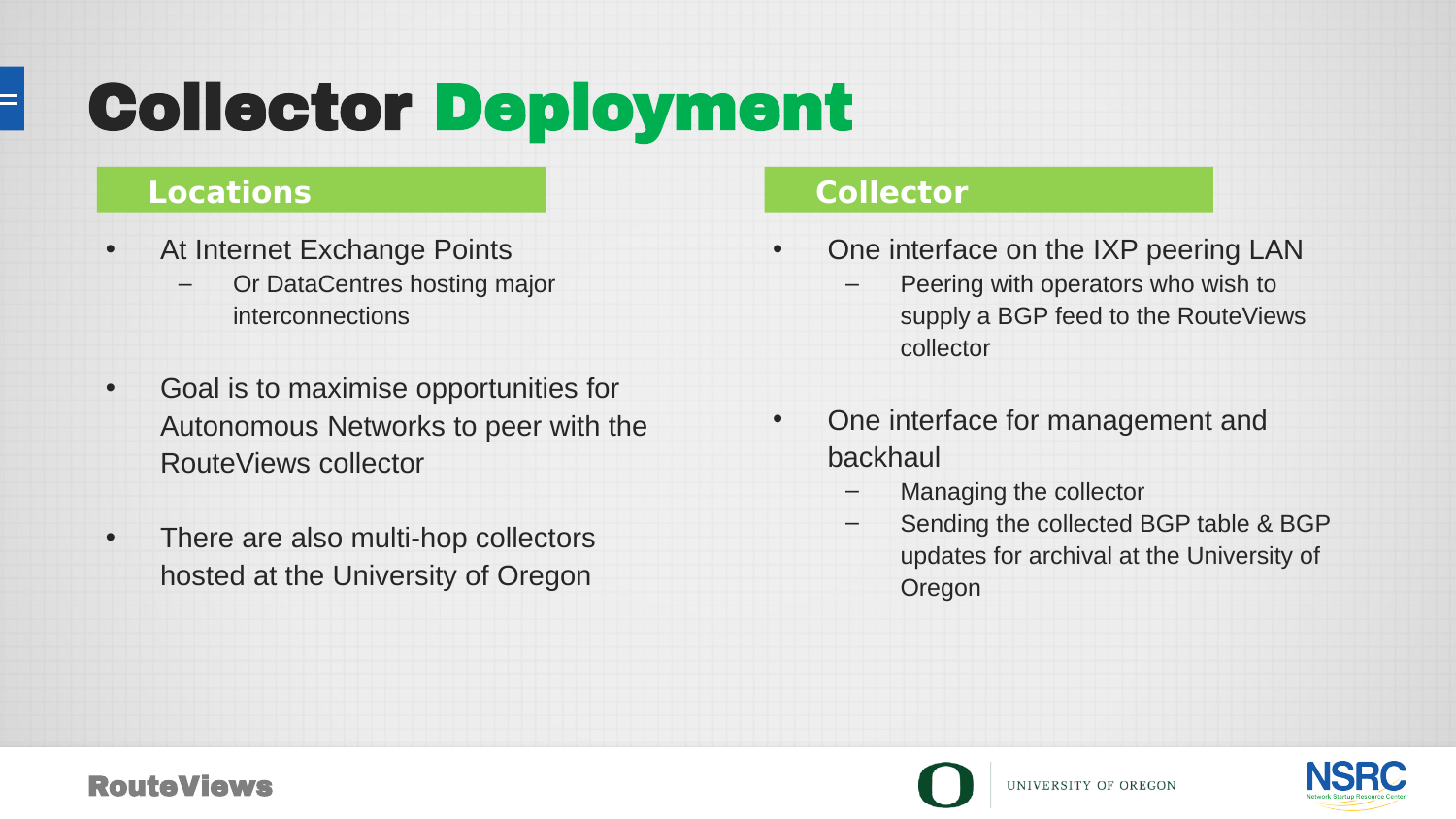

# Collector Deployment
Locations
Collector
At Internet Exchange Points
Or DataCentres hosting major interconnections

Goal is to maximise opportunities for Autonomous Networks to peer with the RouteViews collector

There are also multi-hop collectors hosted at the University of Oregon
One interface on the IXP peering LAN
Peering with operators who wish to supply a BGP feed to the RouteViews collector

One interface for management and backhaul
Managing the collector
Sending the collected BGP table & BGP updates for archival at the University of Oregon